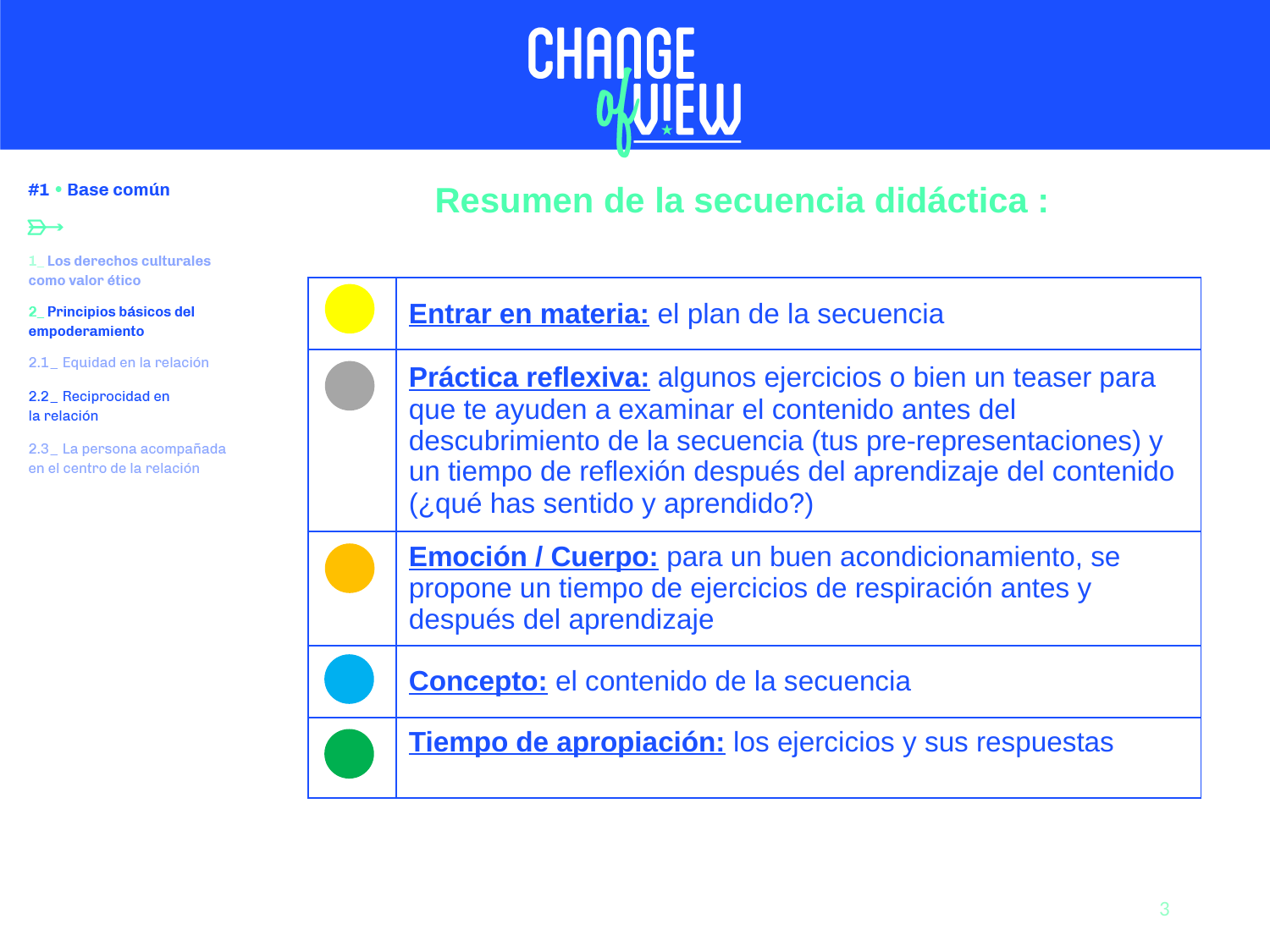

Resumen de la secuencia didáctica :
|  | Entrar en materia: el plan de la secuencia |
| --- | --- |
|  | Práctica reflexiva: algunos ejercicios o bien un teaser para que te ayuden a examinar el contenido antes del descubrimiento de la secuencia (tus pre-representaciones) y un tiempo de reflexión después del aprendizaje del contenido (¿qué has sentido y aprendido?) |
|  | Emoción / Cuerpo: para un buen acondicionamiento, se propone un tiempo de ejercicios de respiración antes y después del aprendizaje |
|  | Concepto: el contenido de la secuencia |
|  | Tiempo de apropiación: los ejercicios y sus respuestas |

3